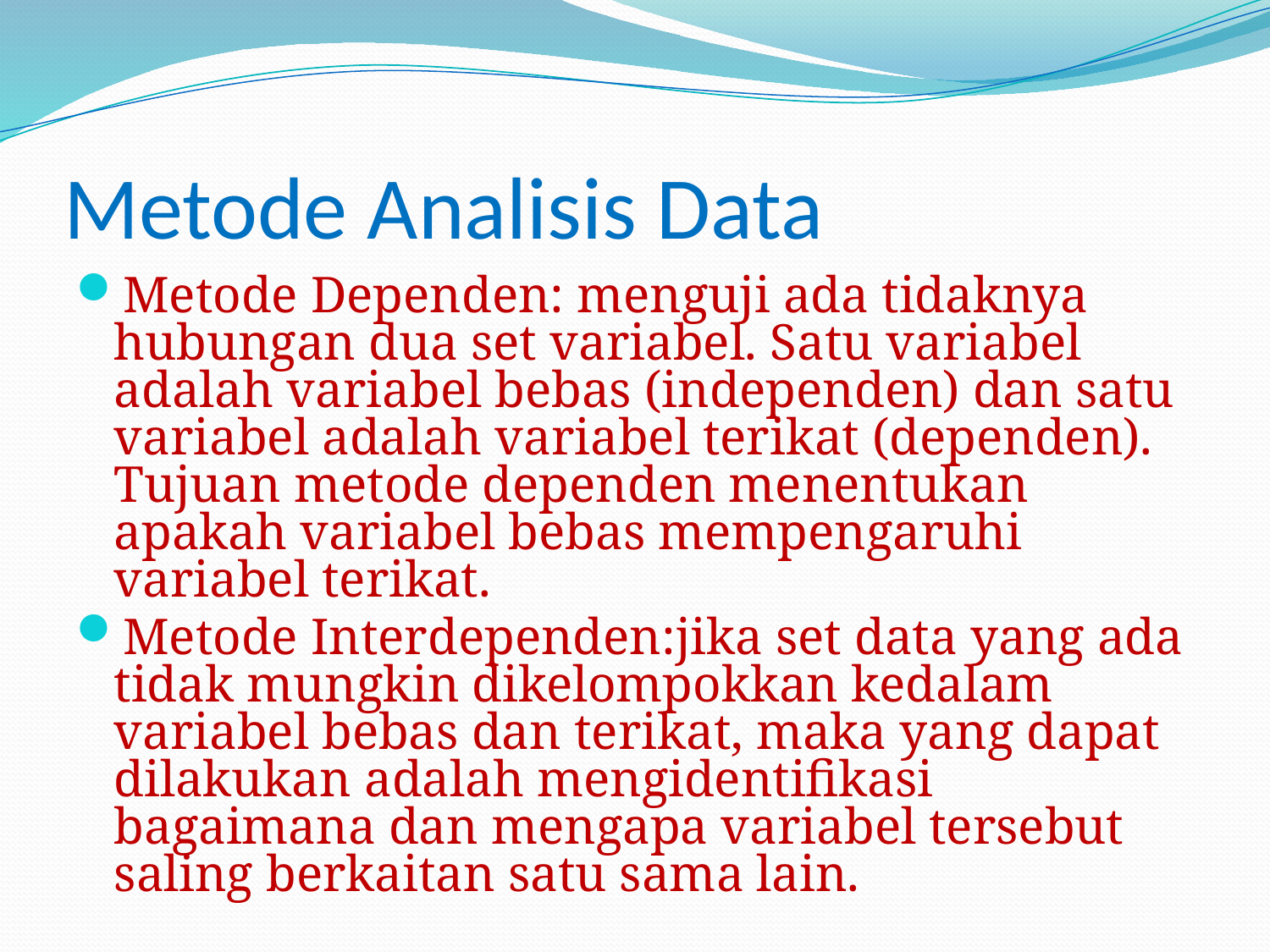

# Metode Analisis Data
Metode Dependen: menguji ada tidaknya hubungan dua set variabel. Satu variabel adalah variabel bebas (independen) dan satu variabel adalah variabel terikat (dependen). Tujuan metode dependen menentukan apakah variabel bebas mempengaruhi variabel terikat.
Metode Interdependen:jika set data yang ada tidak mungkin dikelompokkan kedalam variabel bebas dan terikat, maka yang dapat dilakukan adalah mengidentifikasi bagaimana dan mengapa variabel tersebut saling berkaitan satu sama lain.